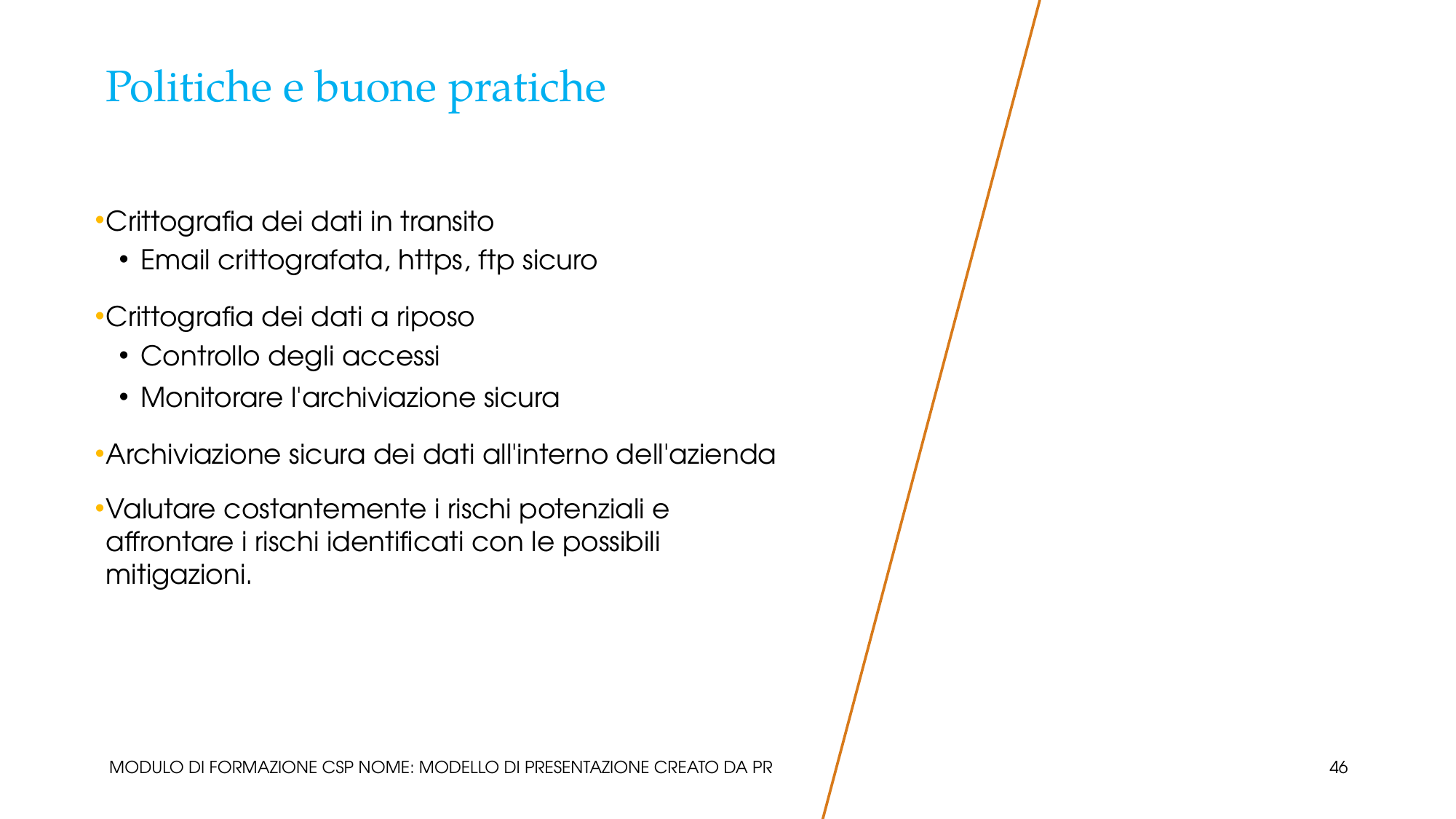

# Politiche e buone pratiche
Crittografia dei dati in transito
Email crittografata, https, ftp sicuro
Crittografia dei dati a riposo
Controllo degli accessi
Monitorare l'archiviazione sicura
Archiviazione sicura dei dati all'interno dell'azienda
Valutare costantemente i rischi potenziali e affrontare i rischi identificati con le possibili mitigazioni.

MODULO DI FORMAZIONE CSP NOME: MODELLO DI PRESENTAZIONE CREATO DA PR
46